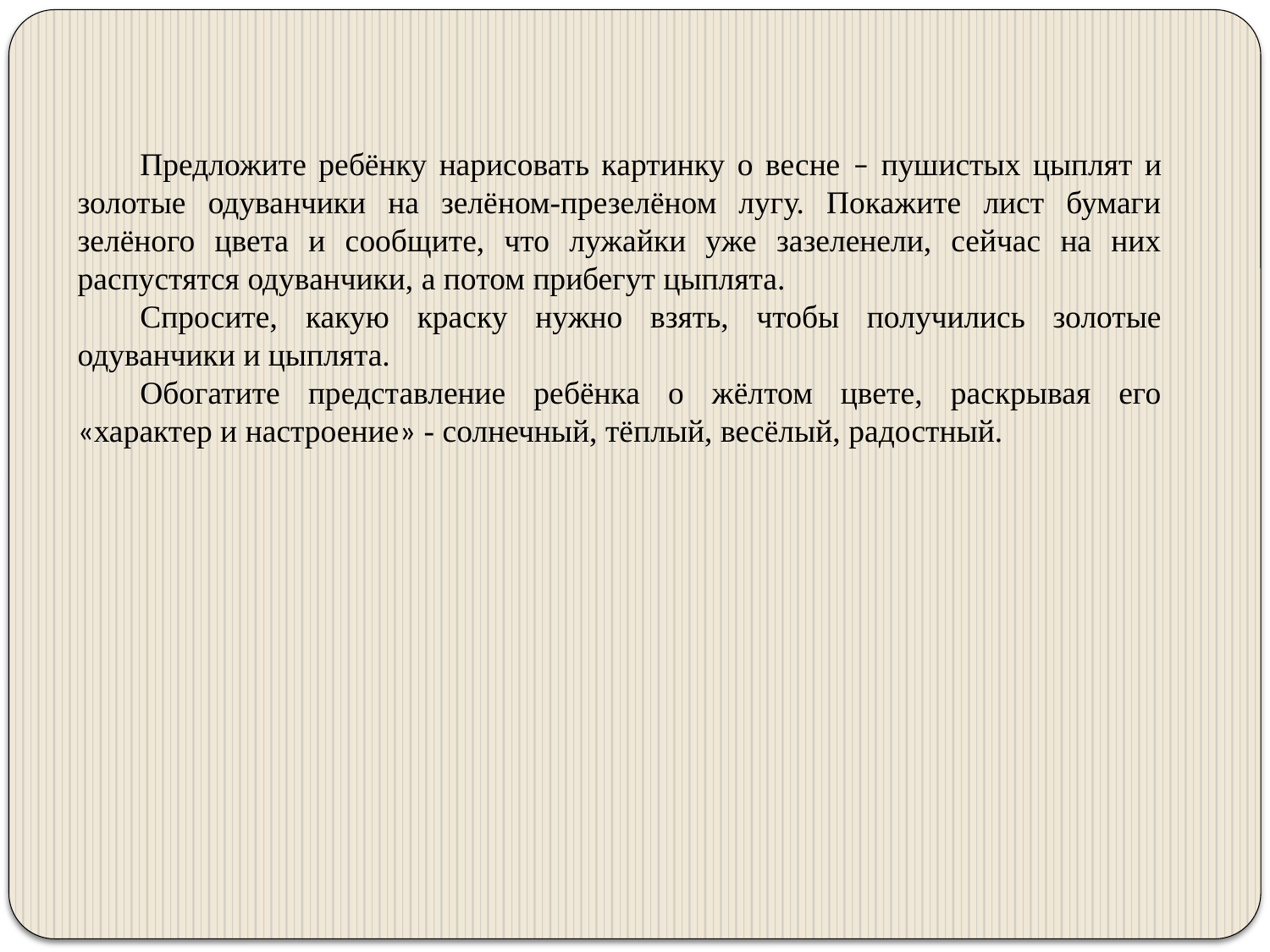

Предложите ребёнку нарисовать картинку о весне – пушистых цыплят и золотые одуванчики на зелёном-презелёном лугу. Покажите лист бумаги зелёного цвета и сообщите, что лужайки уже зазеленели, сейчас на них распустятся одуванчики, а потом прибегут цыплята.
Спросите, какую краску нужно взять, чтобы получились золотые одуванчики и цыплята.
Обогатите представление ребёнка о жёлтом цвете, раскрывая его «характер и настроение» - солнечный, тёплый, весёлый, радостный.